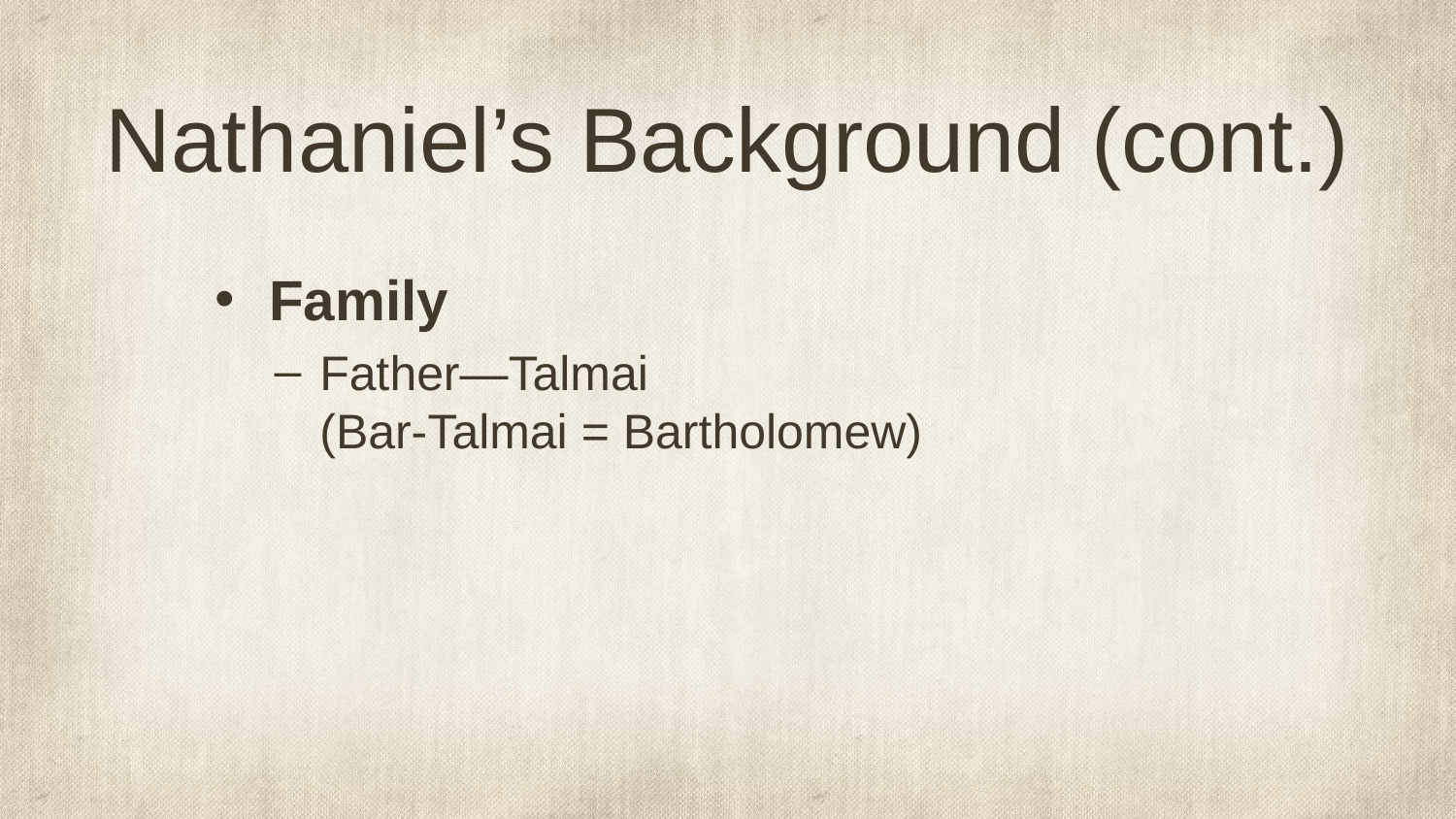

# Nathaniel’s Background (cont.)
Family
Father—Talmai
(Bar-Talmai = Bartholomew)